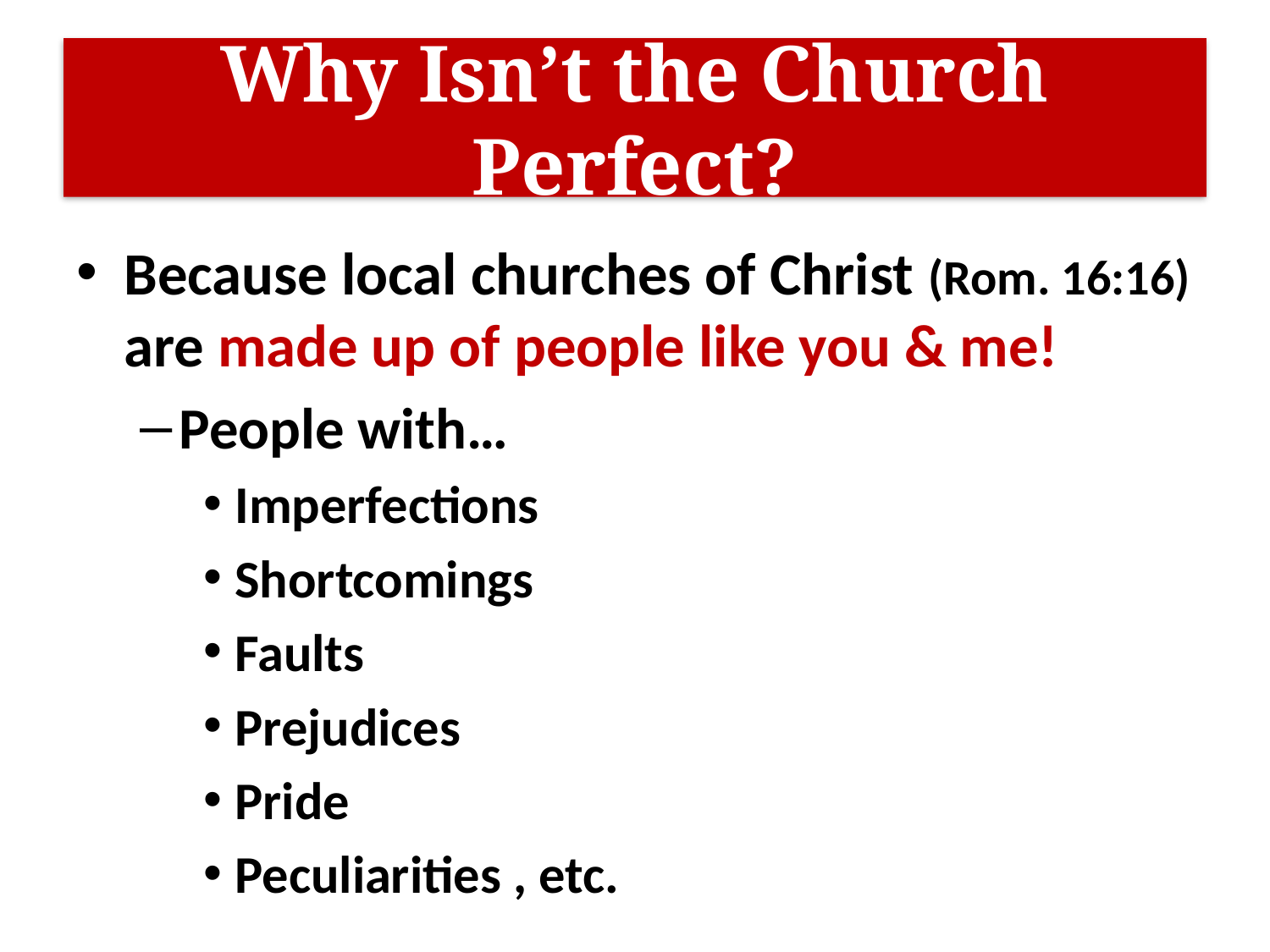

# Why Isn’t the Church Perfect?
Because local churches of Christ (Rom. 16:16) are made up of people like you & me!
People with…
Imperfections
Shortcomings
Faults
Prejudices
Pride
Peculiarities , etc.